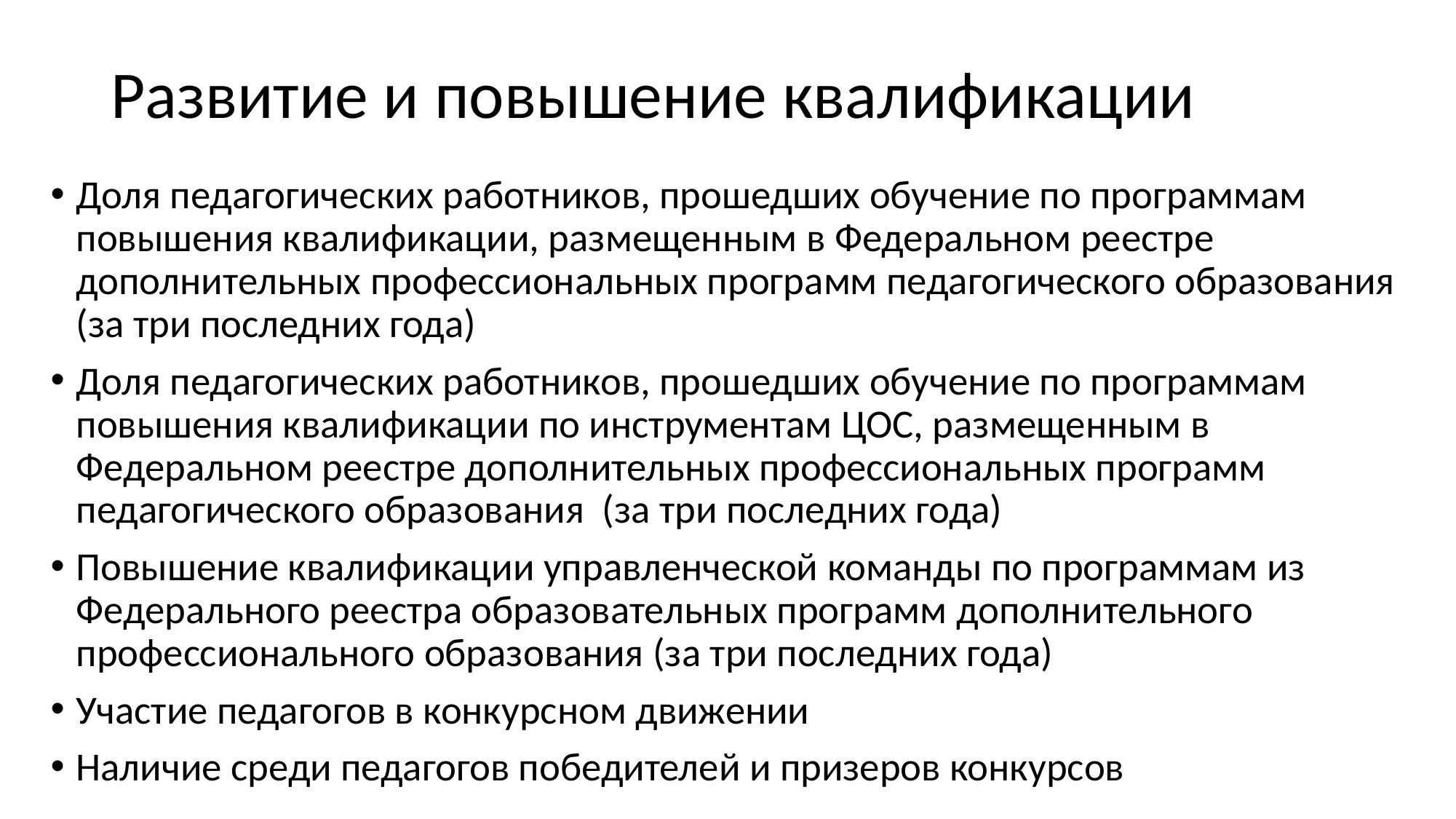

# Развитие и повышение квалификации
Доля педагогических работников, прошедших обучение по программам повышения квалификации, размещенным в Федеральном реестре дополнительных профессиональных программ педагогического образования (за три последних года)
Доля педагогических работников, прошедших обучение по программам повышения квалификации по инструментам ЦОС, размещенным в Федеральном реестре дополнительных профессиональных программ педагогического образования  (за три последних года)
Повышение квалификации управленческой команды по программам из Федерального реестра образовательных программ дополнительного профессионального образования (за три последних года)
Участие педагогов в конкурсном движении
Наличие среди педагогов победителей и призеров конкурсов